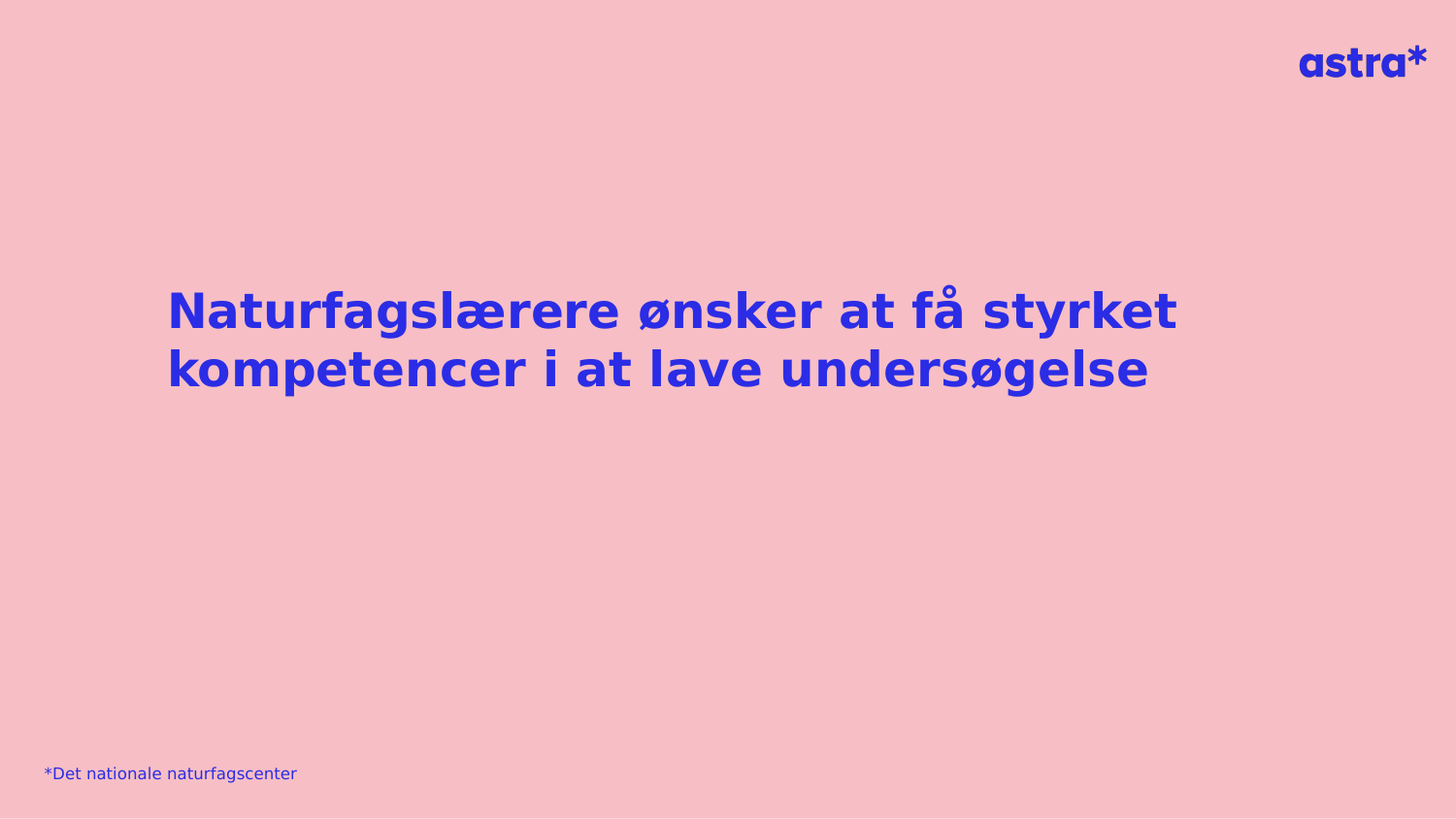

Naturfagslærere ønsker at få styrket kompetencer i at lave undersøgelse